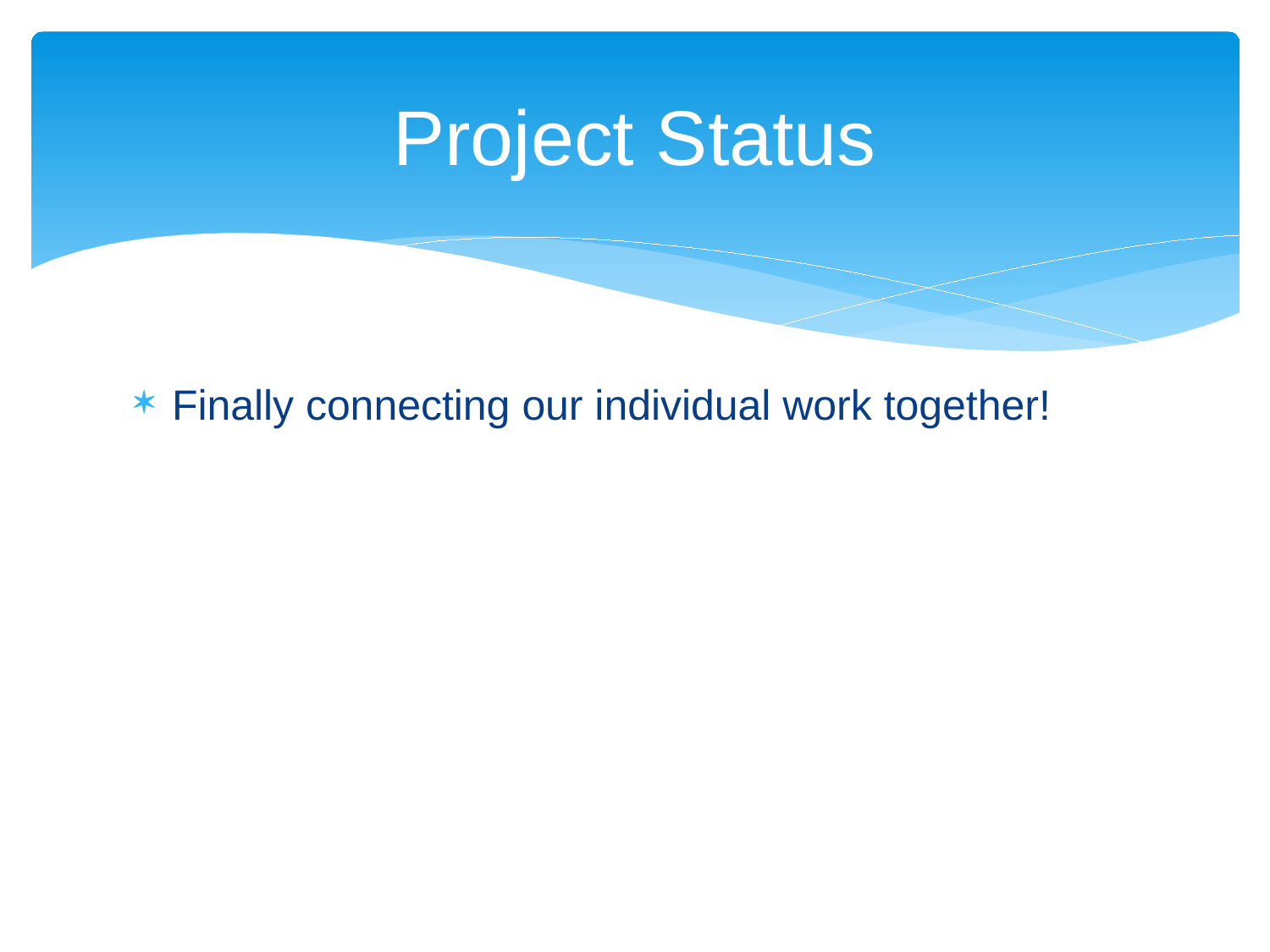

# Project Status
Finally connecting our individual work together!